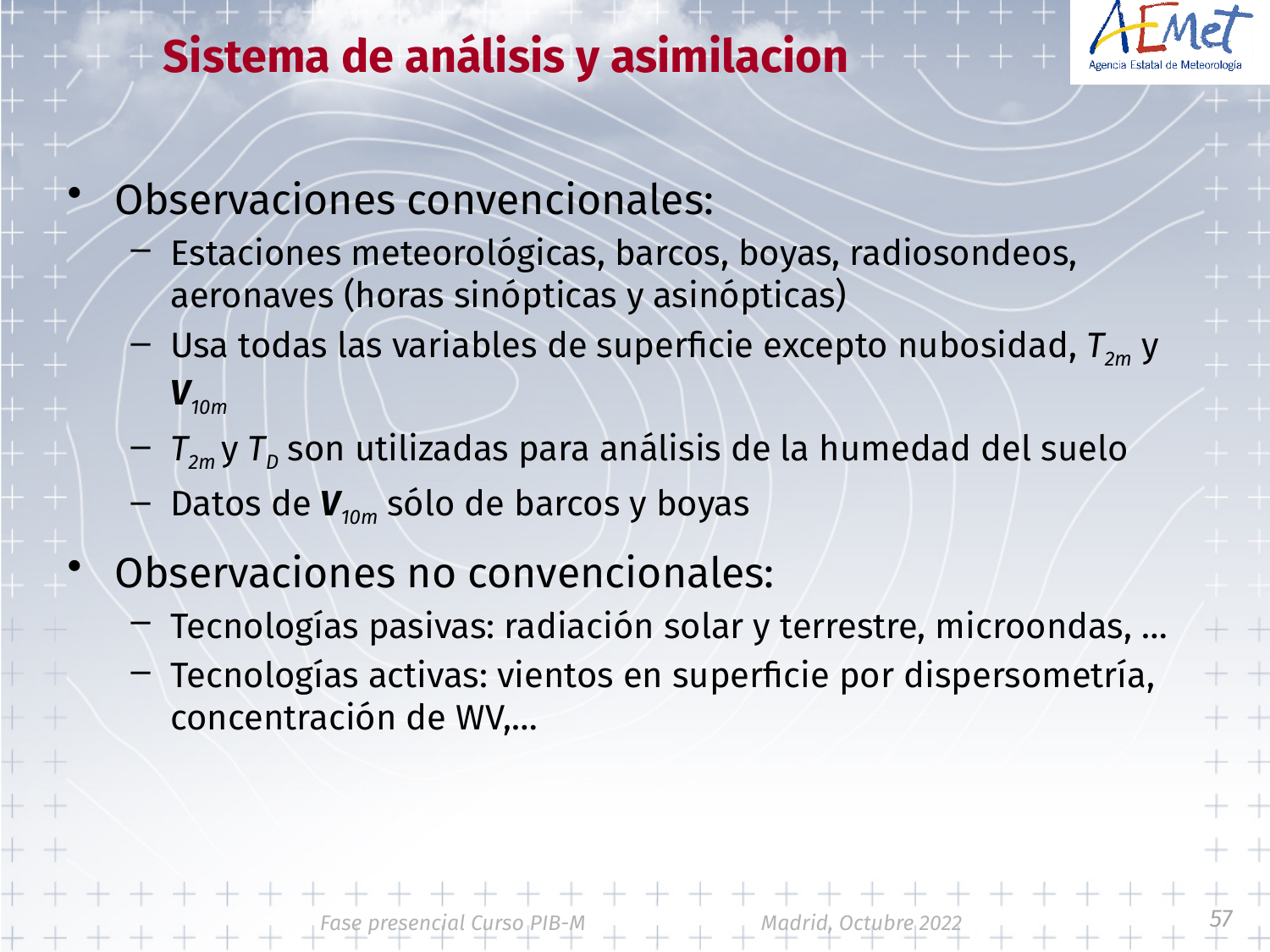

# Sistema de análisis y asimilacion
Observaciones convencionales:
Estaciones meteorológicas, barcos, boyas, radiosondeos, aeronaves (horas sinópticas y asinópticas)
Usa todas las variables de superficie excepto nubosidad, T2m y V10m
T2m y TD son utilizadas para análisis de la humedad del suelo
Datos de V10m sólo de barcos y boyas
Observaciones no convencionales:
Tecnologías pasivas: radiación solar y terrestre, microondas, …
Tecnologías activas: vientos en superficie por dispersometría, concentración de WV,…